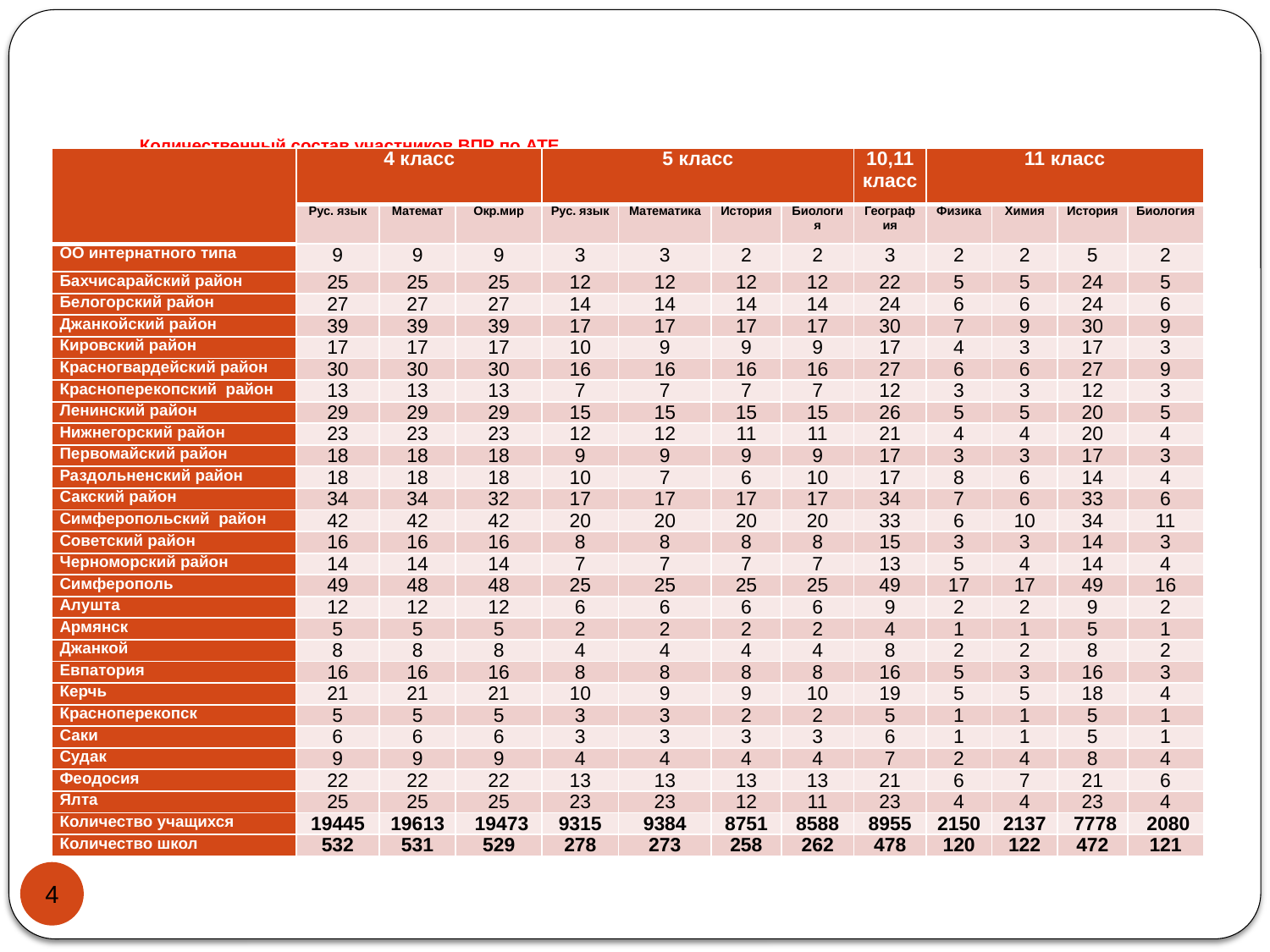

# Количественный состав участников ВПР по АТЕ
|  | 4 класс |  |  | 5 класс |  |  |  | 10,11 класс | 11 класс |  |  |  |
| --- | --- | --- | --- | --- | --- | --- | --- | --- | --- | --- | --- | --- |
|  | Рус. язык | Математ | Окр.мир | Рус. язык | Математика | История | Биология | География | Физика | Химия | История | Биология |
| ОО интернатного типа | 9 | 9 | 9 | 3 | 3 | 2 | 2 | 3 | 2 | 2 | 5 | 2 |
| Бахчисарайский район | 25 | 25 | 25 | 12 | 12 | 12 | 12 | 22 | 5 | 5 | 24 | 5 |
| Белогорский район | 27 | 27 | 27 | 14 | 14 | 14 | 14 | 24 | 6 | 6 | 24 | 6 |
| Джанкойский район | 39 | 39 | 39 | 17 | 17 | 17 | 17 | 30 | 7 | 9 | 30 | 9 |
| Кировский район | 17 | 17 | 17 | 10 | 9 | 9 | 9 | 17 | 4 | 3 | 17 | 3 |
| Красногвардейский район | 30 | 30 | 30 | 16 | 16 | 16 | 16 | 27 | 6 | 6 | 27 | 9 |
| Красноперекопский район | 13 | 13 | 13 | 7 | 7 | 7 | 7 | 12 | 3 | 3 | 12 | 3 |
| Ленинский район | 29 | 29 | 29 | 15 | 15 | 15 | 15 | 26 | 5 | 5 | 20 | 5 |
| Нижнегорский район | 23 | 23 | 23 | 12 | 12 | 11 | 11 | 21 | 4 | 4 | 20 | 4 |
| Первомайский район | 18 | 18 | 18 | 9 | 9 | 9 | 9 | 17 | 3 | 3 | 17 | 3 |
| Раздольненский район | 18 | 18 | 18 | 10 | 7 | 6 | 10 | 17 | 8 | 6 | 14 | 4 |
| Сакский район | 34 | 34 | 32 | 17 | 17 | 17 | 17 | 34 | 7 | 6 | 33 | 6 |
| Симферопольский район | 42 | 42 | 42 | 20 | 20 | 20 | 20 | 33 | 6 | 10 | 34 | 11 |
| Советский район | 16 | 16 | 16 | 8 | 8 | 8 | 8 | 15 | 3 | 3 | 14 | 3 |
| Черноморский район | 14 | 14 | 14 | 7 | 7 | 7 | 7 | 13 | 5 | 4 | 14 | 4 |
| Симферополь | 49 | 48 | 48 | 25 | 25 | 25 | 25 | 49 | 17 | 17 | 49 | 16 |
| Алушта | 12 | 12 | 12 | 6 | 6 | 6 | 6 | 9 | 2 | 2 | 9 | 2 |
| Армянск | 5 | 5 | 5 | 2 | 2 | 2 | 2 | 4 | 1 | 1 | 5 | 1 |
| Джанкой | 8 | 8 | 8 | 4 | 4 | 4 | 4 | 8 | 2 | 2 | 8 | 2 |
| Евпатория | 16 | 16 | 16 | 8 | 8 | 8 | 8 | 16 | 5 | 3 | 16 | 3 |
| Керчь | 21 | 21 | 21 | 10 | 9 | 9 | 10 | 19 | 5 | 5 | 18 | 4 |
| Красноперекопск | 5 | 5 | 5 | 3 | 3 | 2 | 2 | 5 | 1 | 1 | 5 | 1 |
| Саки | 6 | 6 | 6 | 3 | 3 | 3 | 3 | 6 | 1 | 1 | 5 | 1 |
| Судак | 9 | 9 | 9 | 4 | 4 | 4 | 4 | 7 | 2 | 4 | 8 | 4 |
| Феодосия | 22 | 22 | 22 | 13 | 13 | 13 | 13 | 21 | 6 | 7 | 21 | 6 |
| Ялта | 25 | 25 | 25 | 23 | 23 | 12 | 11 | 23 | 4 | 4 | 23 | 4 |
| Количество учащихся | 19445 | 19613 | 19473 | 9315 | 9384 | 8751 | 8588 | 8955 | 2150 | 2137 | 7778 | 2080 |
| Количество школ | 532 | 531 | 529 | 278 | 273 | 258 | 262 | 478 | 120 | 122 | 472 | 121 |

4